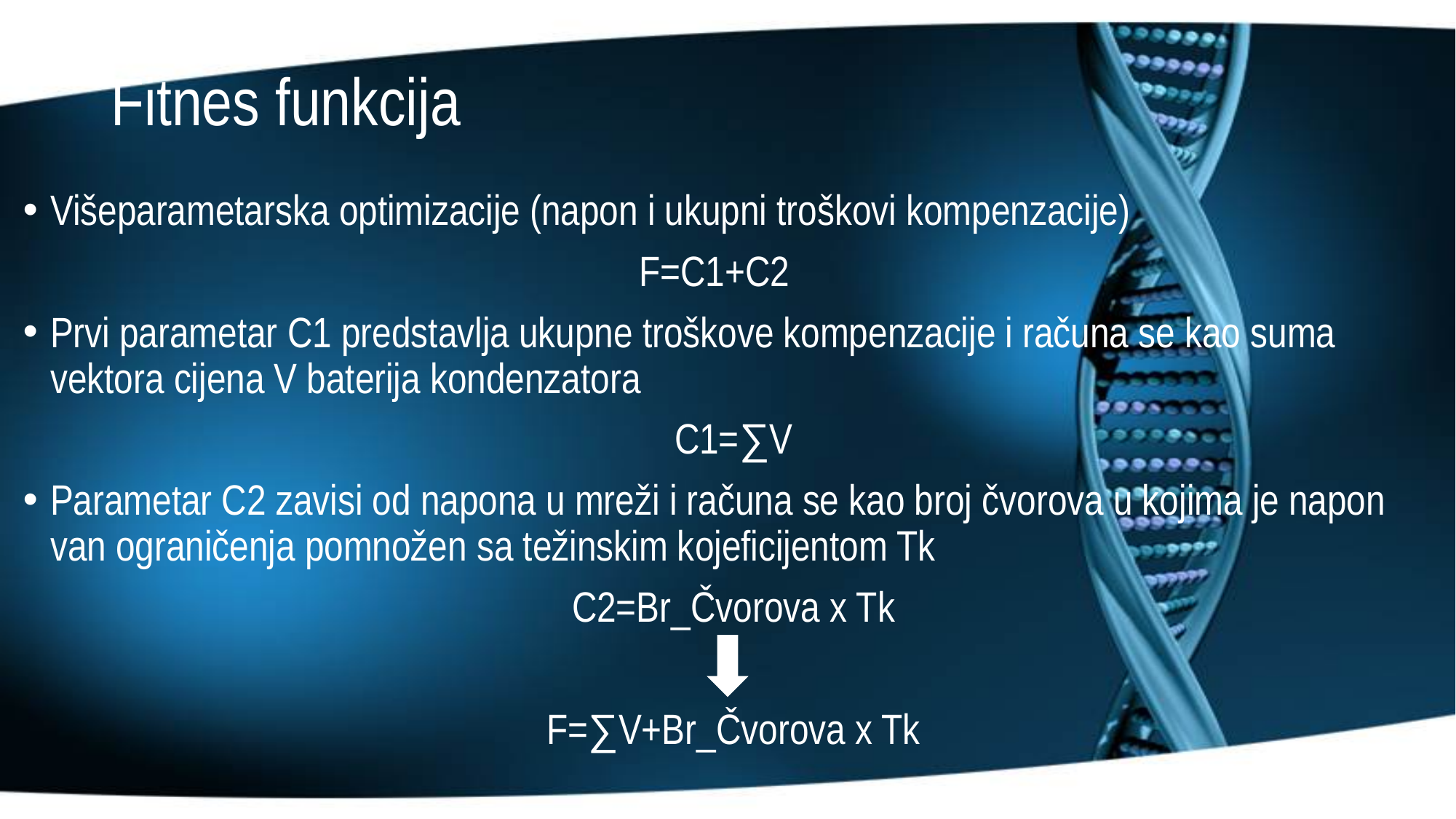

# Fitnes funkcija
Višeparametarska optimizacije (napon i ukupni troškovi kompenzacije)
F=C1+C2
Prvi parametar C1 predstavlja ukupne troškove kompenzacije i računa se kao suma vektora cijena V baterija kondenzatora
C1=∑V
Parametar C2 zavisi od napona u mreži i računa se kao broj čvorova u kojima je napon van ograničenja pomnožen sa težinskim kojeficijentom Tk
C2=Br_Čvorova x Tk

F=∑V+Br_Čvorova x Tk